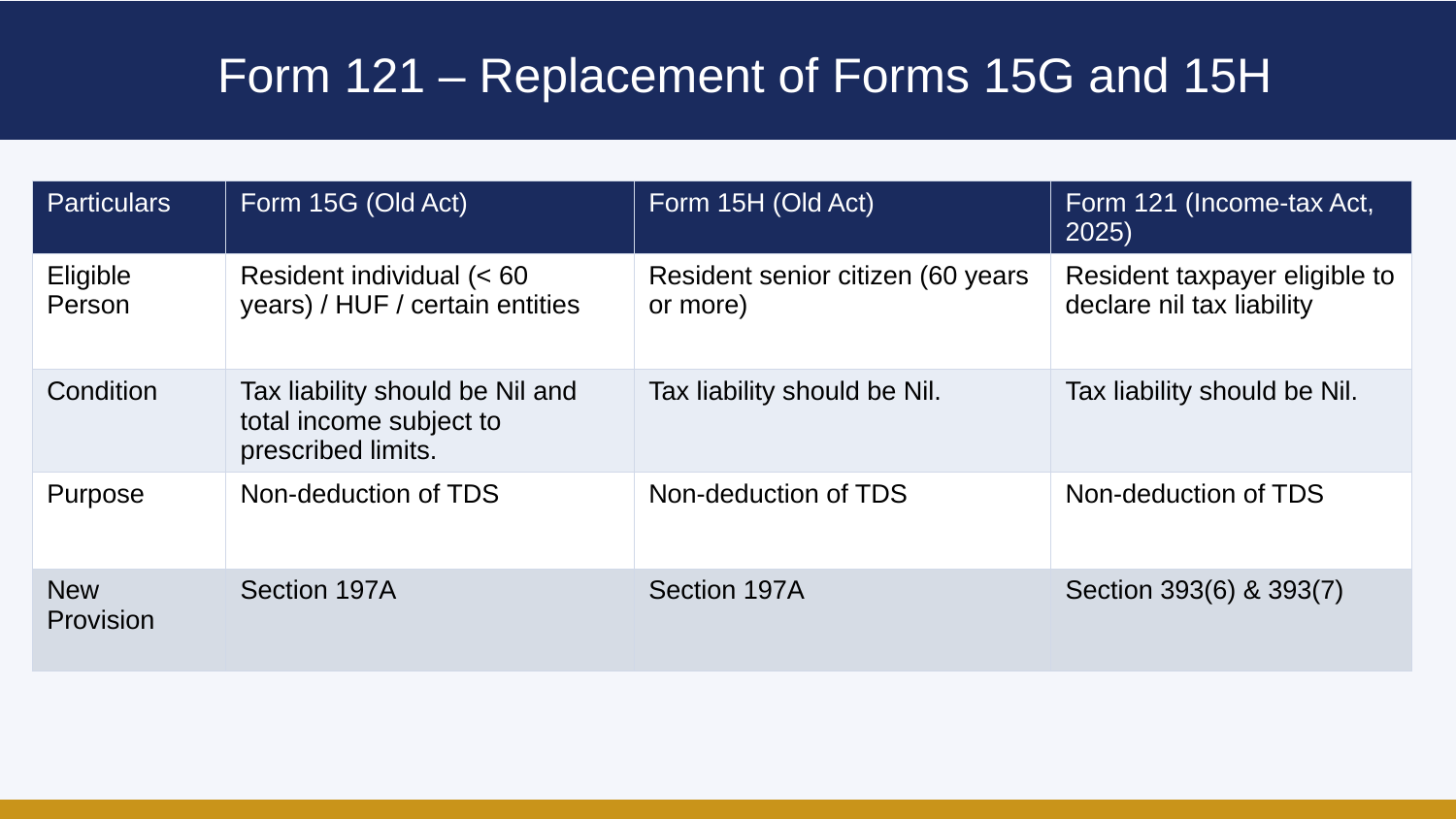

Form 121 – Replacement of Forms 15G and 15H
| Particulars | Form 15G (Old Act) | Form 15H (Old Act) | Form 121 (Income-tax Act, 2025) |
| --- | --- | --- | --- |
| Eligible Person | Resident individual (< 60 years) / HUF / certain entities | Resident senior citizen (60 years or more) | Resident taxpayer eligible to declare nil tax liability |
| Condition | Tax liability should be Nil and total income subject to prescribed limits. | Tax liability should be Nil. | Tax liability should be Nil. |
| Purpose | Non-deduction of TDS | Non-deduction of TDS | Non-deduction of TDS |
| New Provision | Section 197A | Section 197A | Section 393(6) & 393(7) |